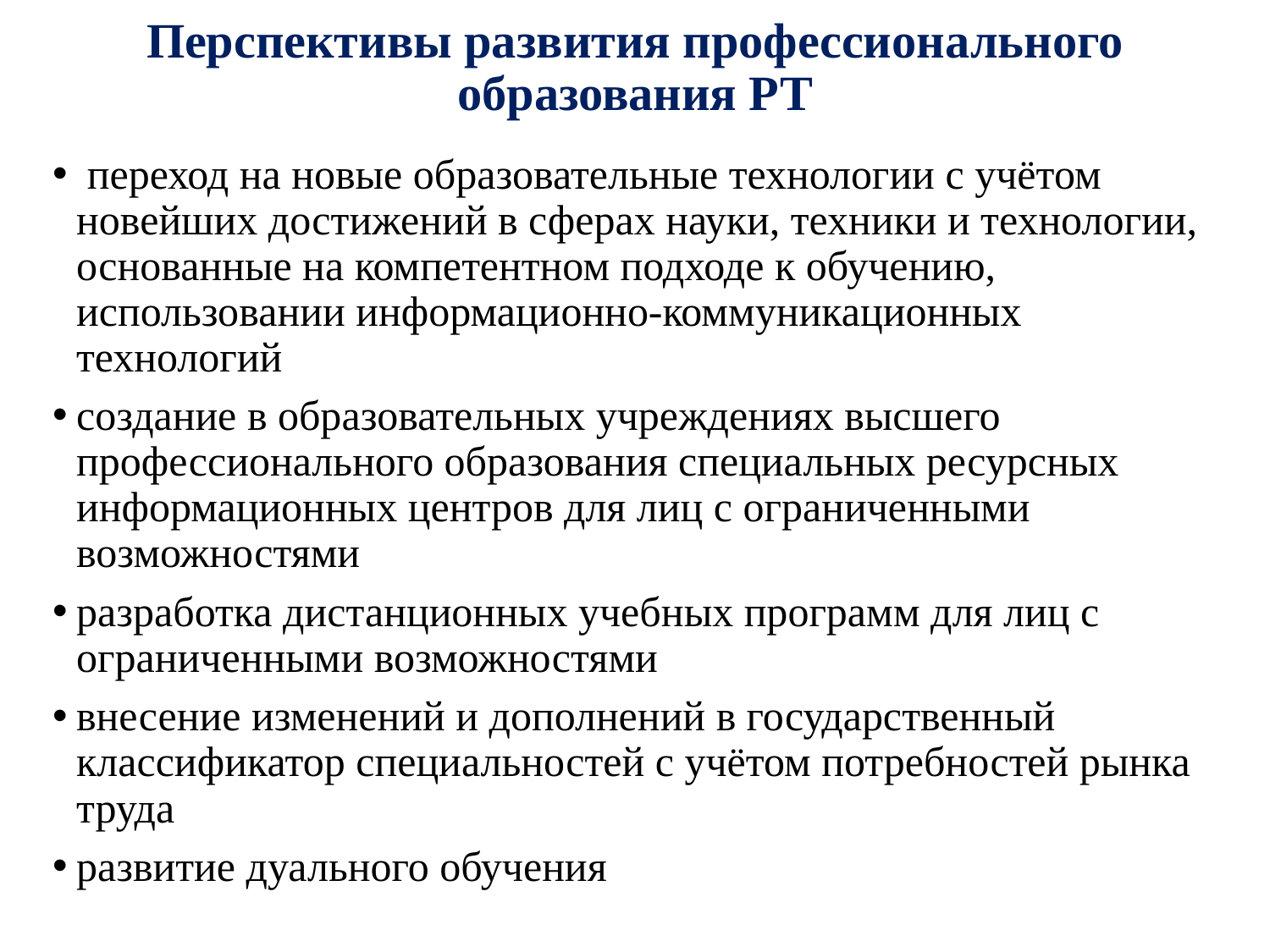

# Перспективы развития профессионального образования РТ
 переход на новые образовательные технологии с учётом новейших достижений в сферах науки, техники и технологии, основанные на компетентном подходе к обучению, использовании информационно-коммуникационных технологий
создание в образовательных учреждениях высшего профессионального образования специальных ресурсных информационных центров для лиц с ограниченными возможностями
разработка дистанционных учебных программ для лиц с ограниченными возможностями
внесение изменений и дополнений в государственный классификатор специальностей с учётом потребностей рынка труда
развитие дуального обучения